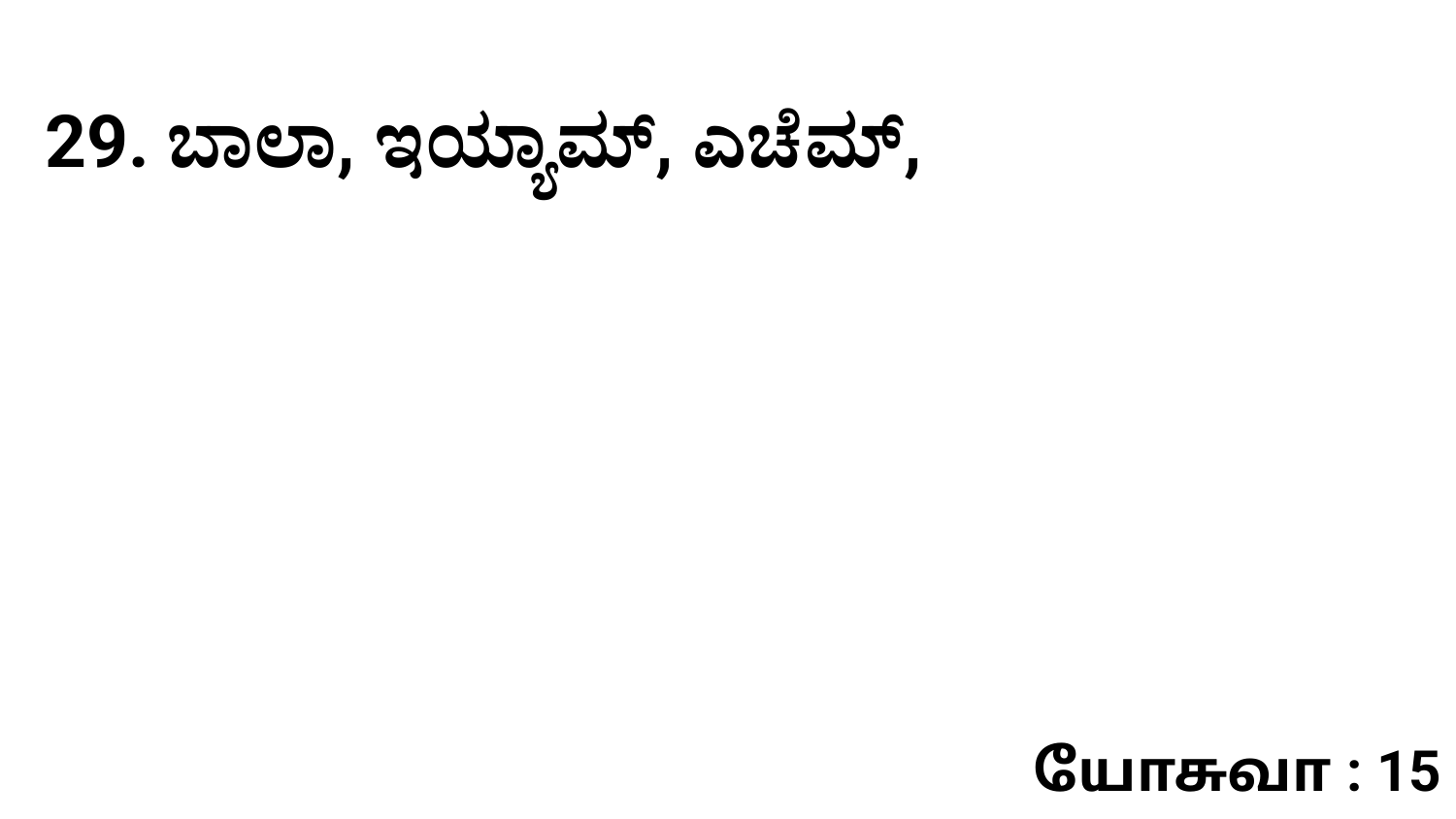

29. ಬಾಲಾ, ಇಯ್ಯಾಮ್‌, ಎಚೆಮ್‌,
யோசுவா : 15